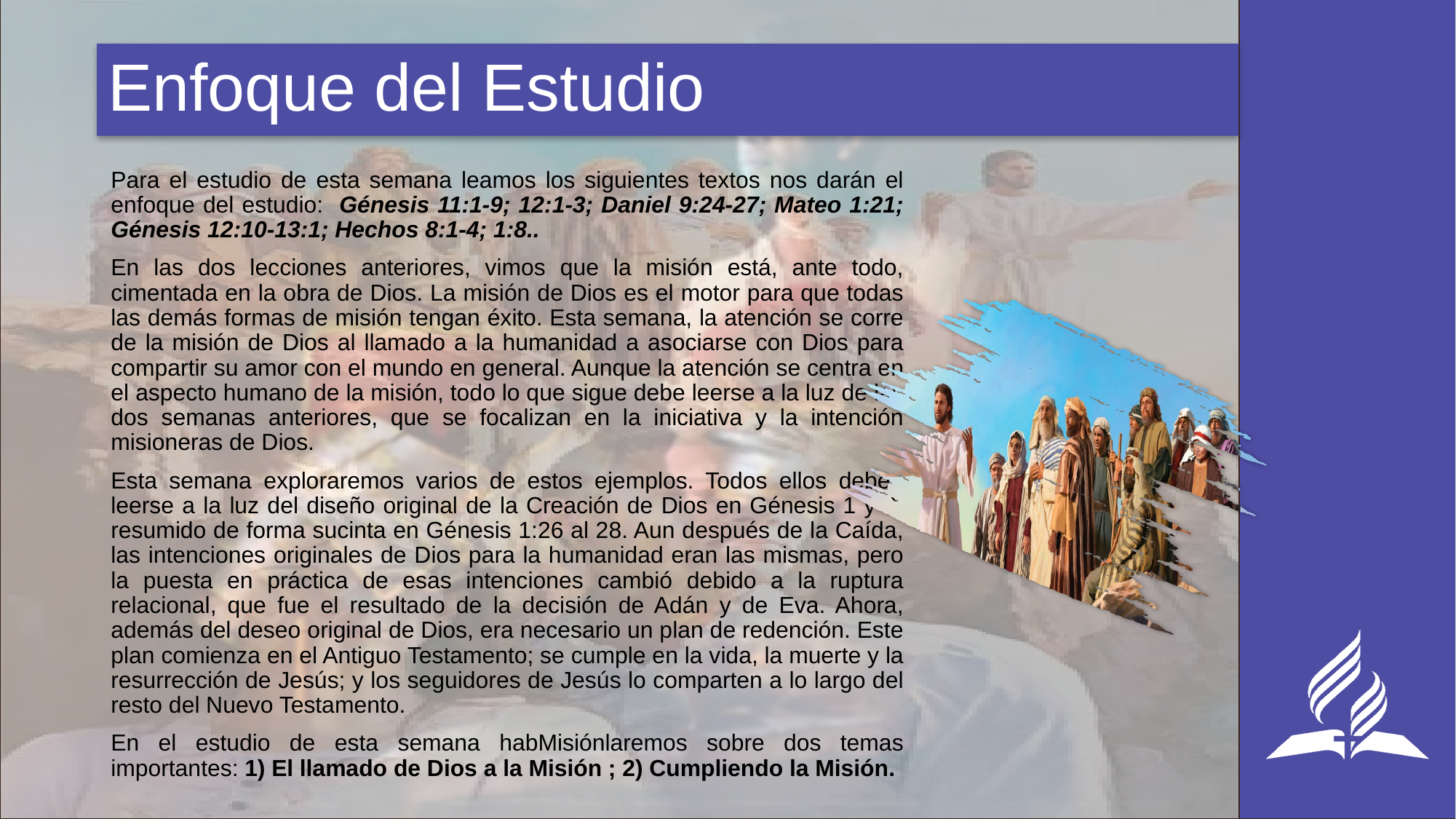

# Enfoque del Estudio
Para el estudio de esta semana leamos los siguientes textos nos darán el enfoque del estudio:  Génesis 11:1-9; 12:1-3; Daniel 9:24-27; Mateo 1:21; Génesis 12:10-13:1; Hechos 8:1-4; 1:8..
En las dos lecciones anteriores, vimos que la misión está, ante todo, cimentada en la obra de Dios. La misión de Dios es el motor para que todas las demás formas de misión tengan éxito. Esta semana, la atención se corre de la misión de Dios al llamado a la humanidad a asociarse con Dios para compartir su amor con el mundo en general. Aunque la atención se centra en el aspecto humano de la misión, todo lo que sigue debe leerse a la luz de las dos semanas anteriores, que se focalizan en la iniciativa y la intención misioneras de Dios.
Esta semana exploraremos varios de estos ejemplos. Todos ellos deben leerse a la luz del diseño original de la Creación de Dios en Génesis 1 y 2, resumido de forma sucinta en Génesis 1:26 al 28. Aun después de la Caída, las intenciones originales de Dios para la humanidad eran las mismas, pero la puesta en práctica de esas intenciones cambió debido a la ruptura relacional, que fue el resultado de la decisión de Adán y de Eva. Ahora, además del deseo original de Dios, era necesario un plan de redención. Este plan comienza en el Antiguo Testamento; se cumple en la vida, la muerte y la resurrección de Jesús; y los seguidores de Jesús lo comparten a lo largo del resto del Nuevo Testamento.
En el estudio de esta semana habMisiónlaremos sobre dos temas importantes: 1) El llamado de Dios a la Misión ; 2) Cumpliendo la Misión.